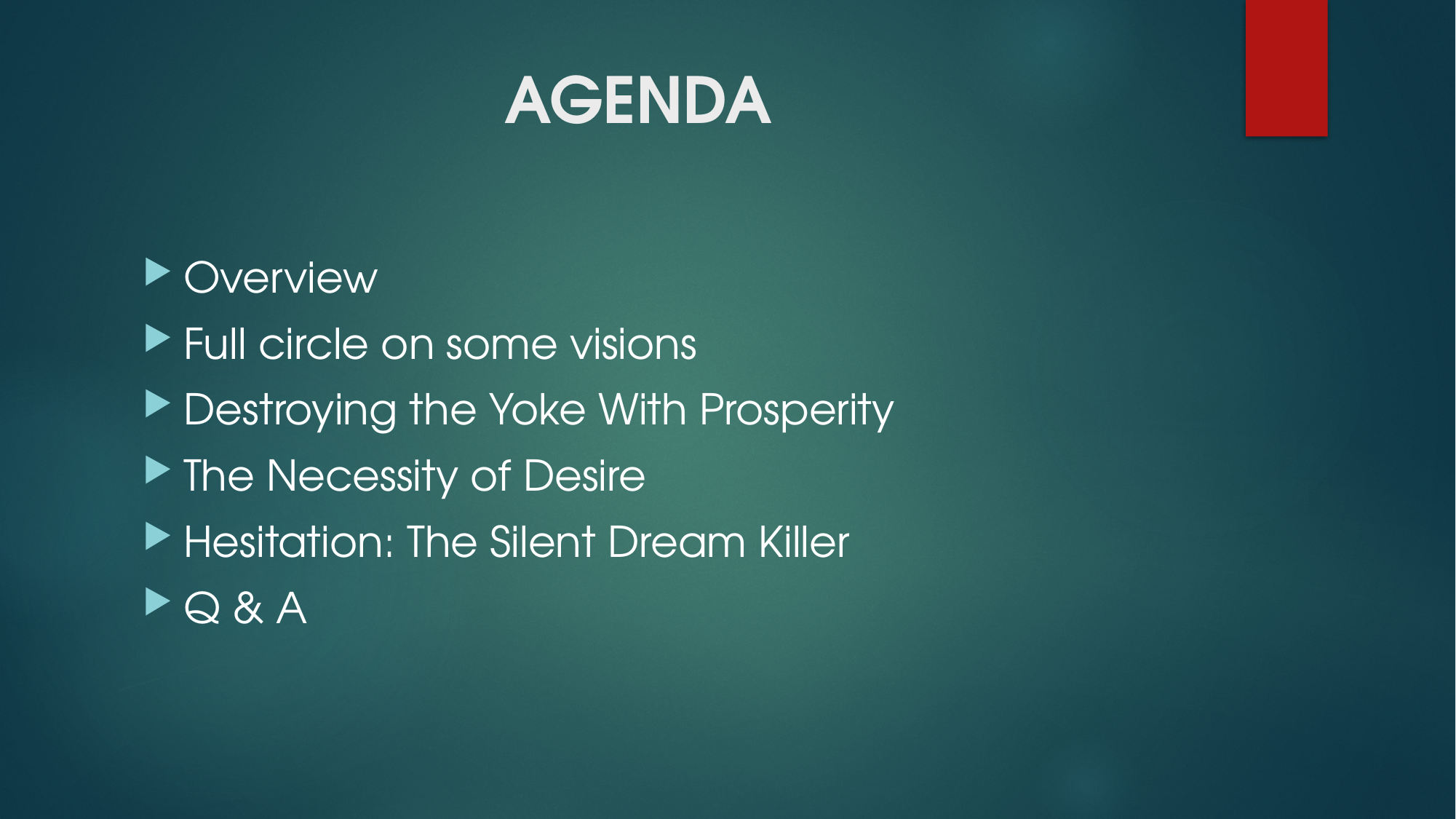

# AGENDA
Overview
Full circle on some visions
Destroying the Yoke With Prosperity
The Necessity of Desire
Hesitation: The Silent Dream Killer
Q & A